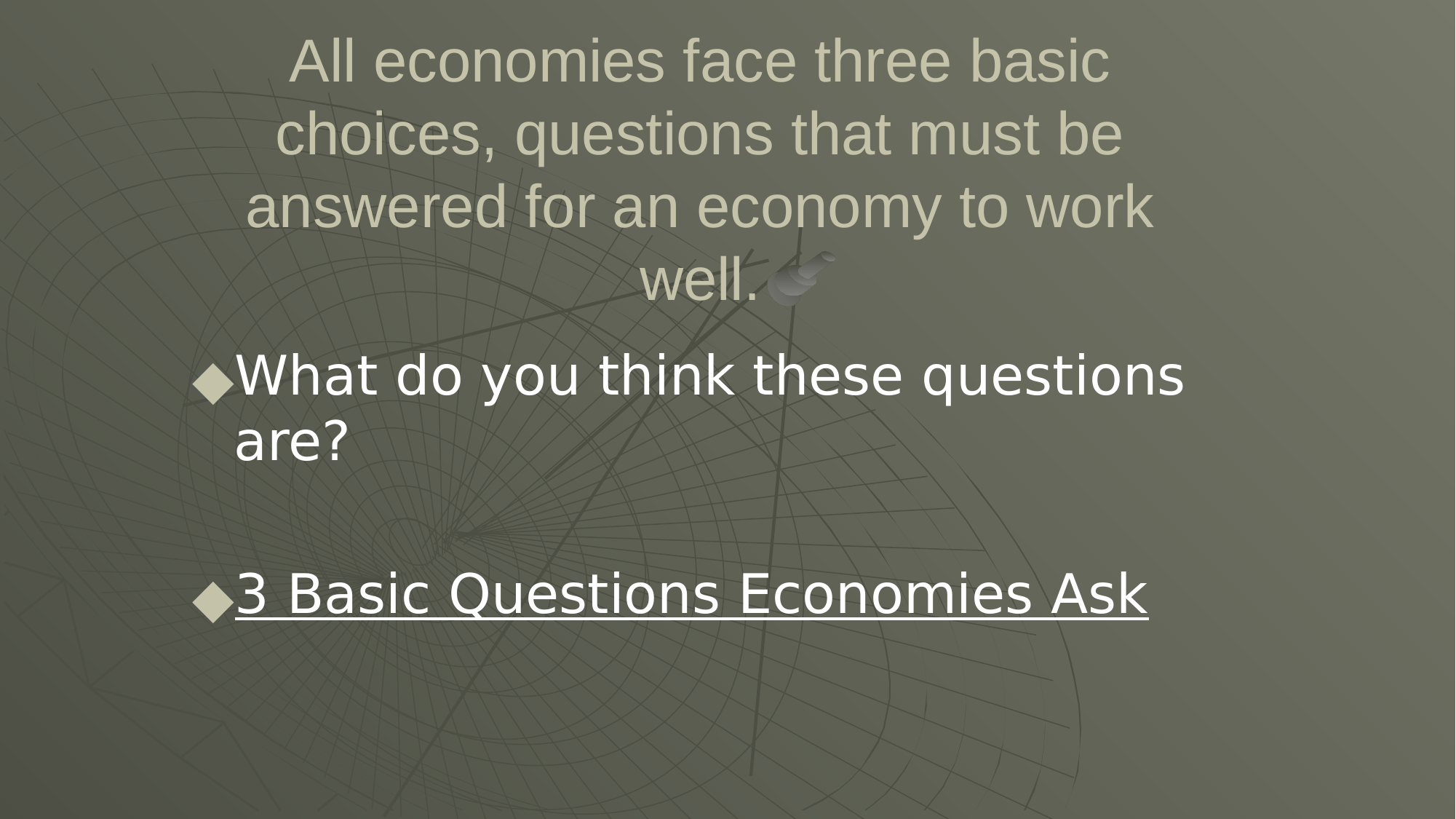

All economies face three basic choices, questions that must be answered for an economy to work well.
What do you think these questions are?

3 Basic Questions Economies Ask